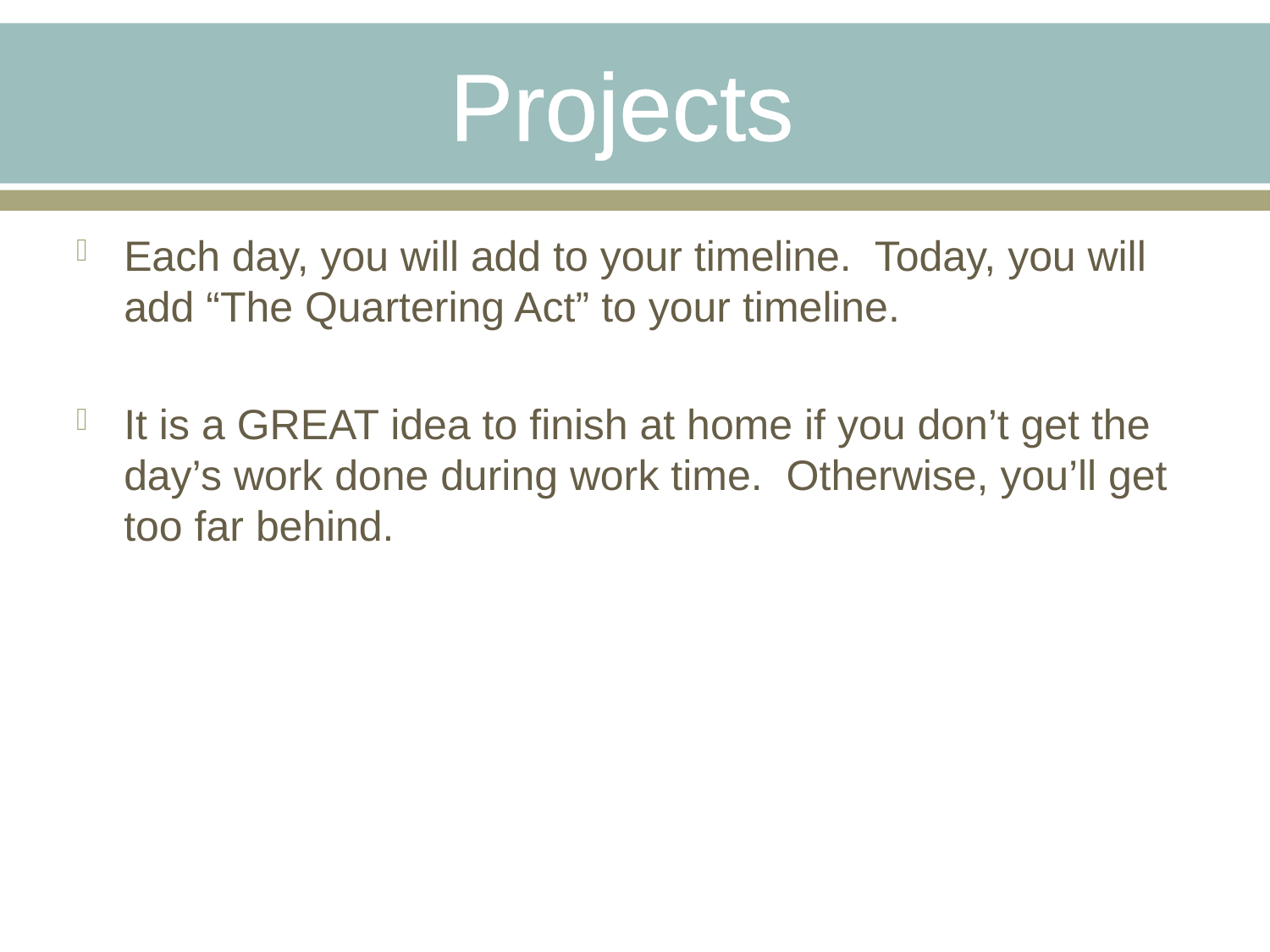

# Projects
Each day, you will add to your timeline.  Today, you will add “The Quartering Act” to your timeline.

It is a GREAT idea to finish at home if you don’t get the day’s work done during work time.  Otherwise, you’ll get too far behind.